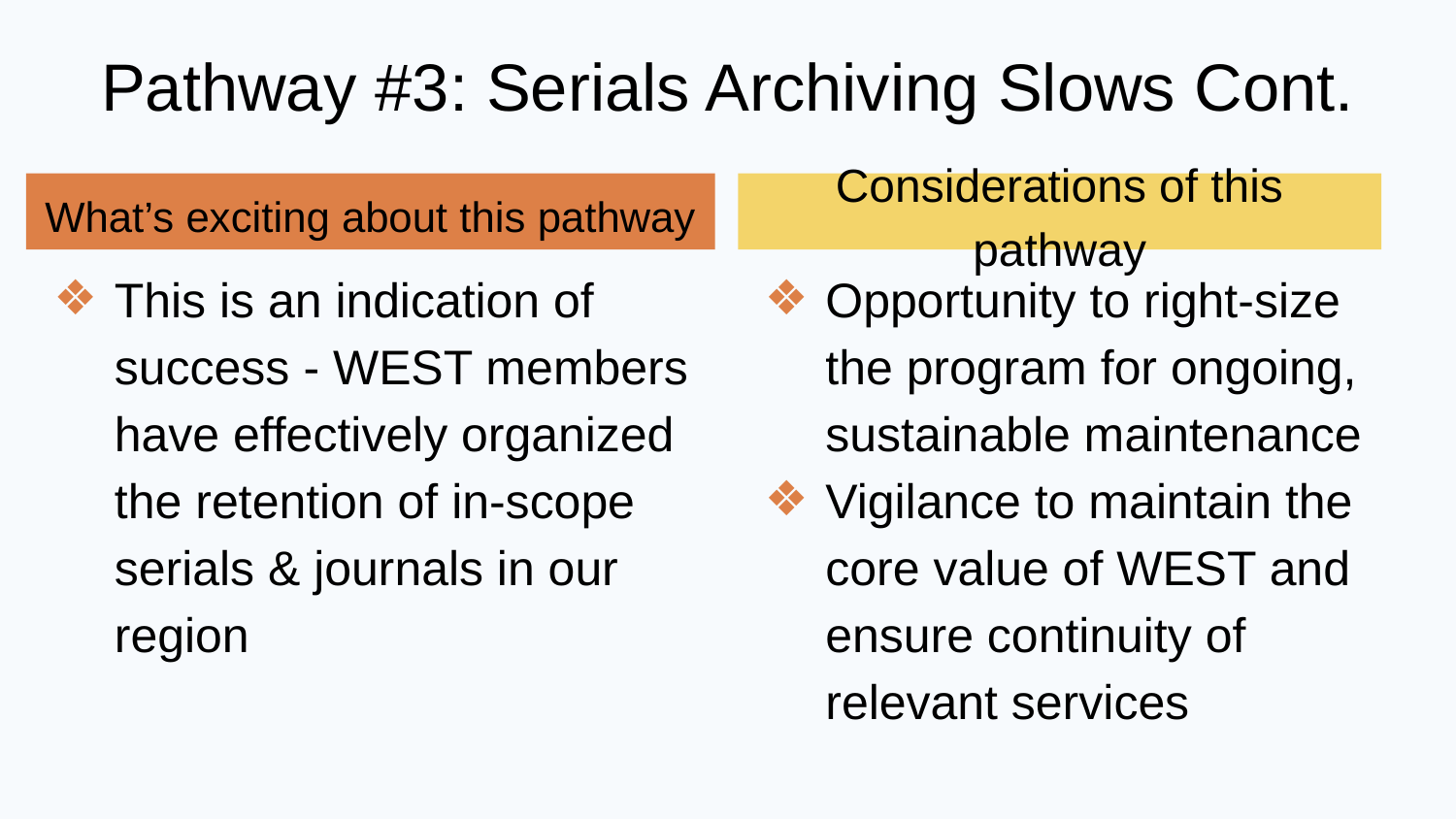

# Pathway #3: Serials Archiving Slows Cont.
Considerations of this pathway
What’s exciting about this pathway
Opportunity to right-size the program for ongoing, sustainable maintenance
Vigilance to maintain the core value of WEST and ensure continuity of relevant services
This is an indication of success - WEST members have effectively organized the retention of in-scope serials & journals in our region